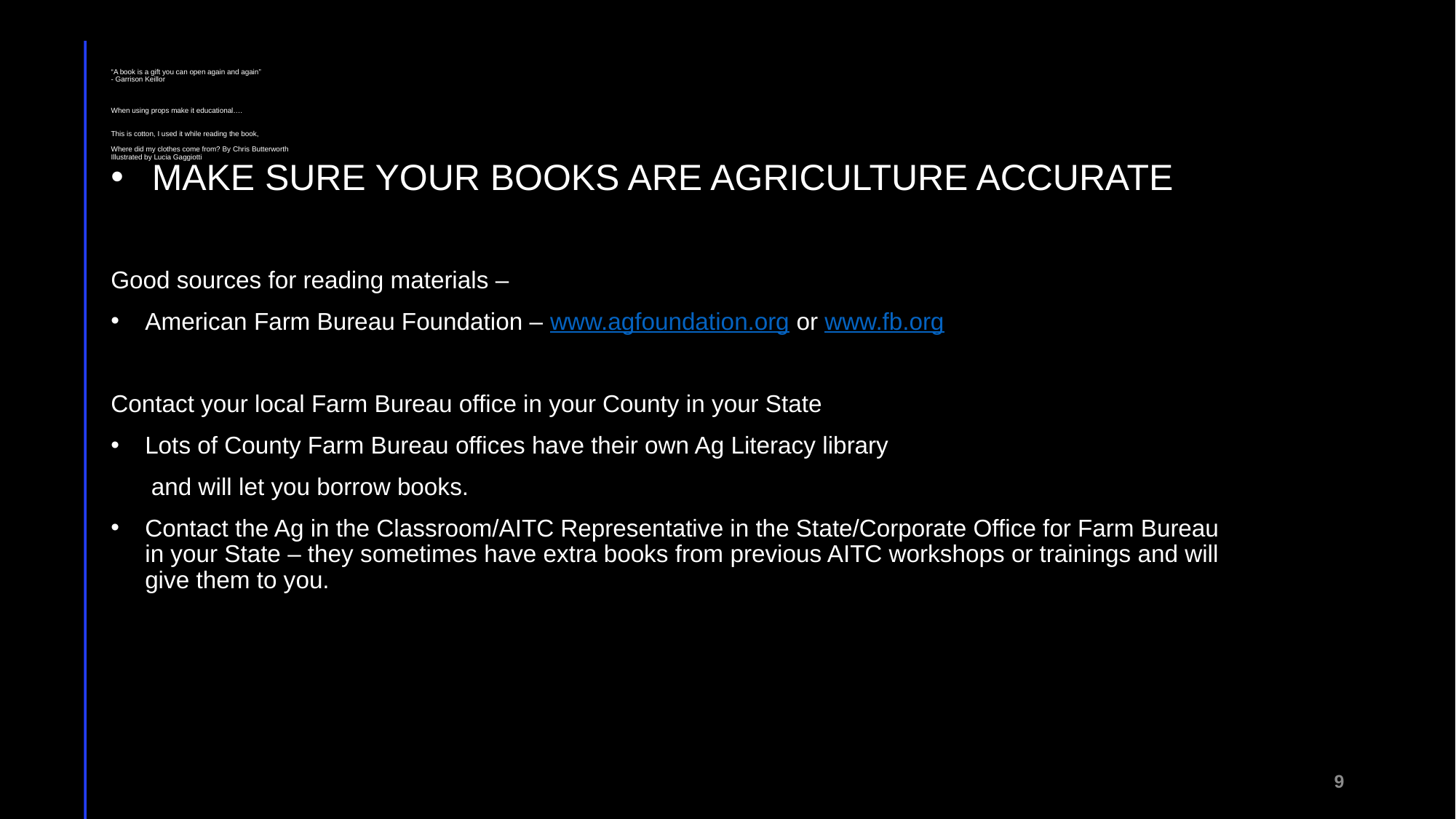

MAKE SURE YOUR BOOKS ARE AGRICULTURE ACCURATE

Good sources for reading materials –
American Farm Bureau Foundation – www.agfoundation.org or www.fb.org

Contact your local Farm Bureau office in your County in your State
Lots of County Farm Bureau offices have their own Ag Literacy library
      and will let you borrow books.
Contact the Ag in the Classroom/AITC Representative in the State/Corporate Office for Farm Bureau in your State – they sometimes have extra books from previous AITC workshops or trainings and will give them to you.
# “A book is a gift you can open again and again” - Garrison Keillor When using props make it educational…. This is cotton, I used it while reading the book, Where did my clothes come from? By Chris Butterworth Illustrated by Lucia Gaggiotti

9